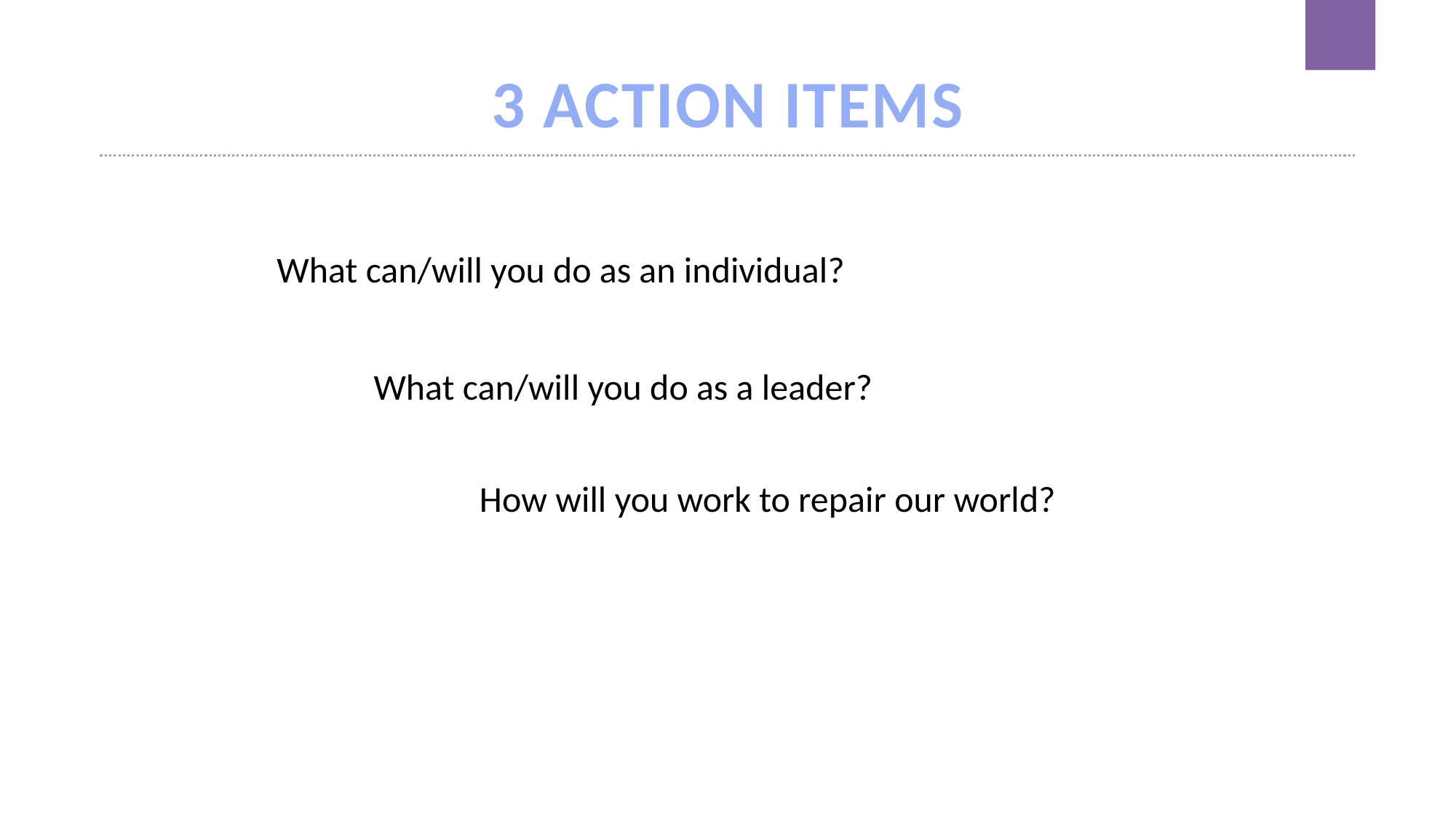

# 3 ACTION ITEMS
	What can/will you do as an individual?

What can/will you do as a leader?
How will you work to repair our world?